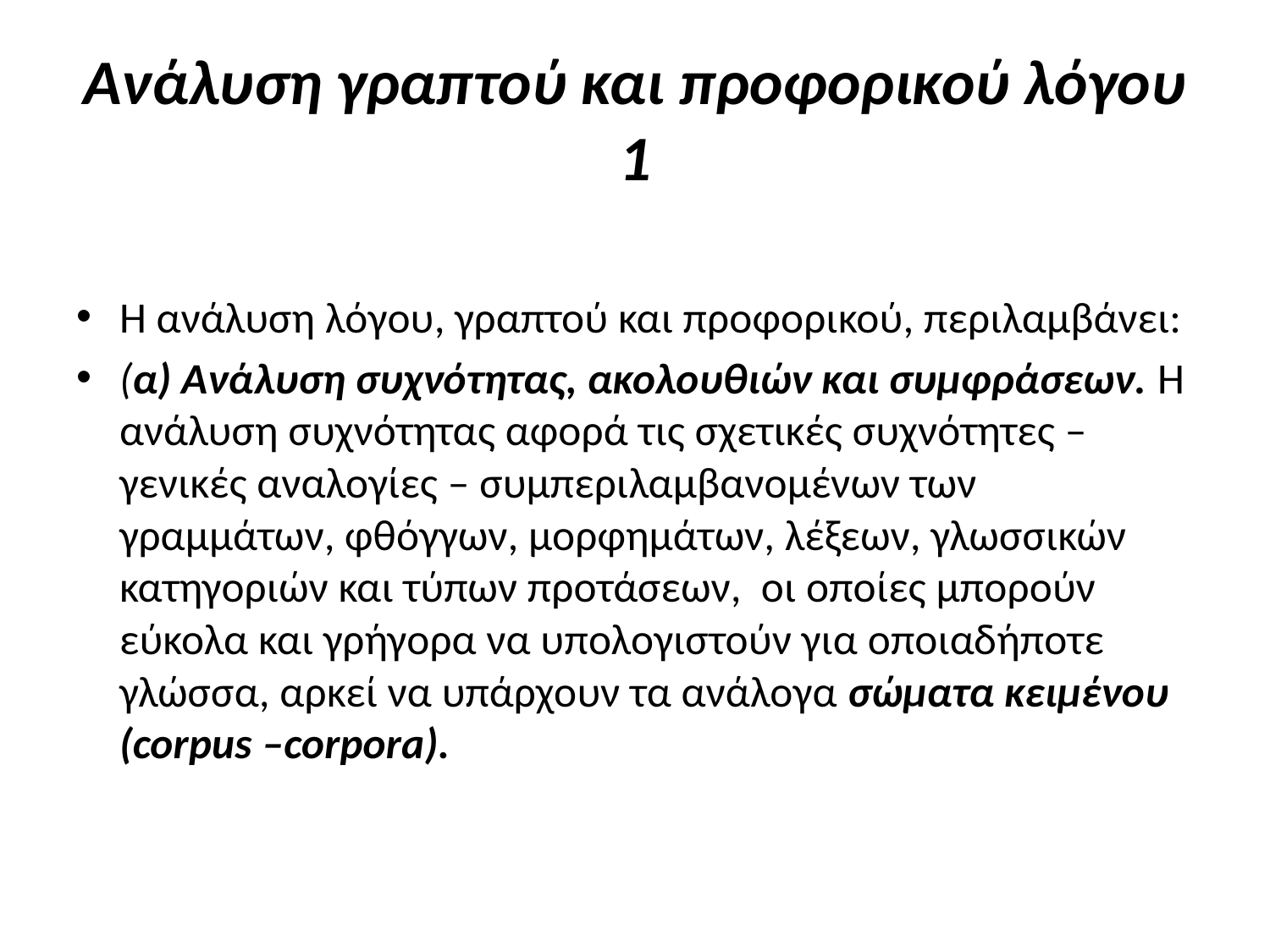

# Ανάλυση γραπτού και προφορικού λόγου 1

Η ανάλυση λόγου, γραπτού και προφορικού, περιλαμβάνει:
(α) Ανάλυση συχνότητας, ακολουθιών και συμφράσεων. Η ανάλυση συχνότητας αφορά τις σχετικές συχνότητες –γενικές αναλογίες – συμπεριλαμβανομένων των γραμμάτων, φθόγγων, μορφημάτων, λέξεων, γλωσσικών κατηγοριών και τύπων προτάσεων,  οι οποίες μπορούν εύκολα και γρήγορα να υπολογιστούν για οποιαδήποτε γλώσσα, αρκεί να υπάρχουν τα ανάλογα σώματα κειμένου (corpus –corpora).